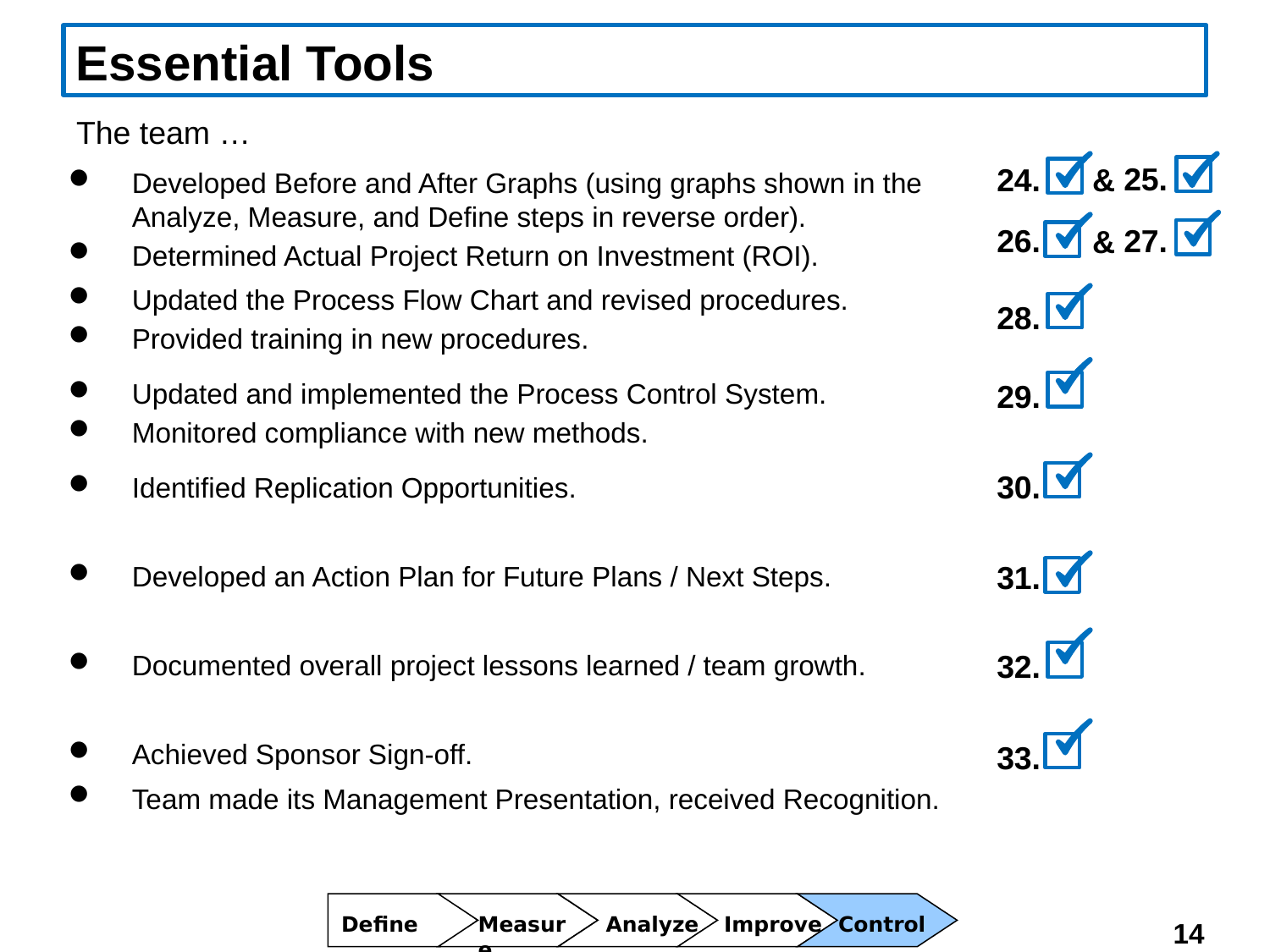

Essential Tools
The team …
25.
24.

&

Developed Before and After Graphs (using graphs shown in the Analyze, Measure, and Define steps in reverse order).
Determined Actual Project Return on Investment (ROI).
Updated the Process Flow Chart and revised procedures.
Provided training in new procedures.
Updated and implemented the Process Control System.
Monitored compliance with new methods.
Identified Replication Opportunities.

Developed an Action Plan for Future Plans / Next Steps.

Documented overall project lessons learned / team growth.

Achieved Sponsor Sign-off.
Team made its Management Presentation, received Recognition.

27.
26.

&

28.

29.

30.

31.

32.

33.

Define
Measure
Analyze
Improve
Control